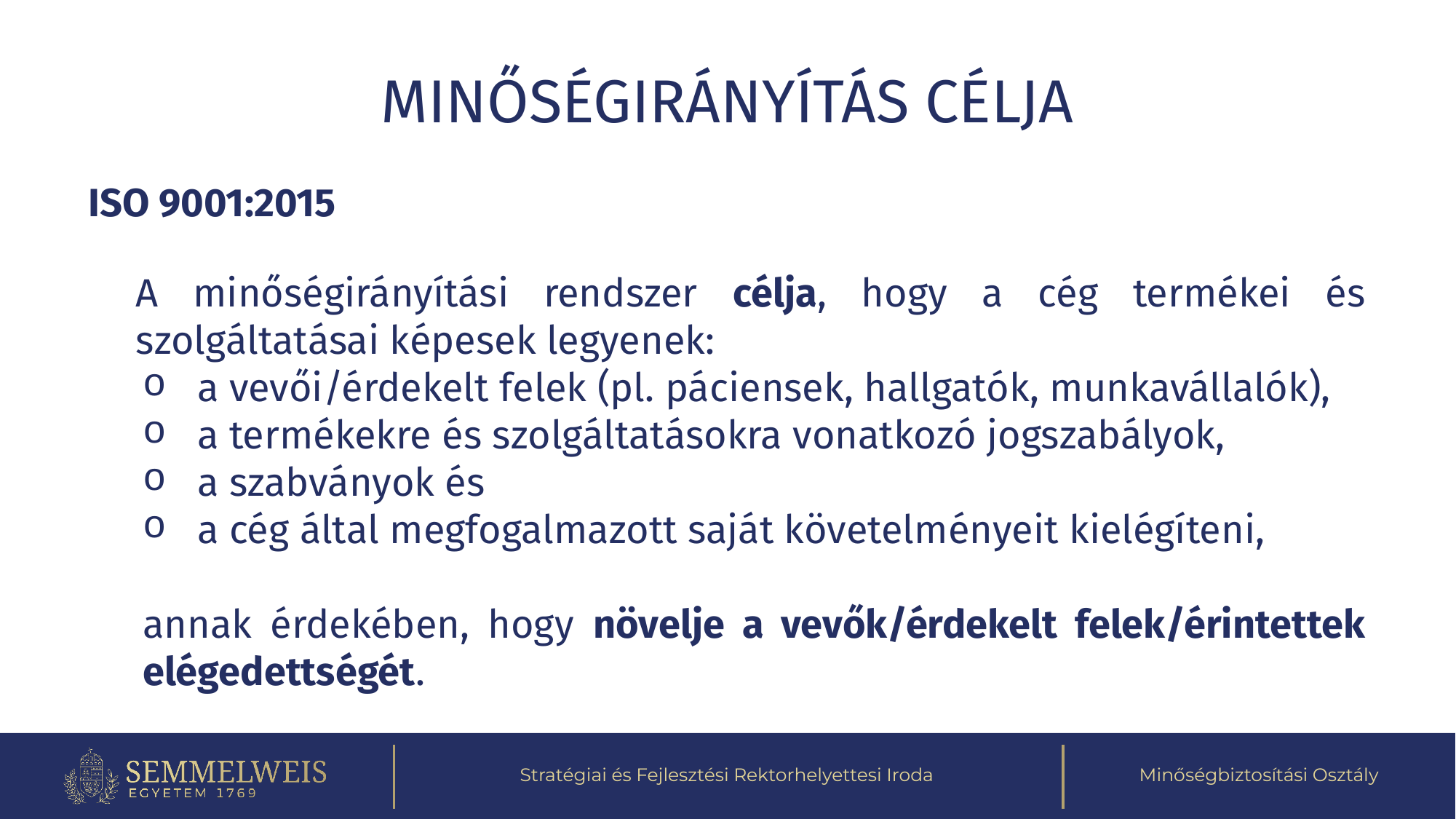

# Minőségirányítás célja
ISO 9001:2015

A minőségirányítási rendszer célja, hogy a cég termékei és szolgáltatásai képesek legyenek:
a vevői/érdekelt felek (pl. páciensek, hallgatók, munkavállalók),
a termékekre és szolgáltatásokra vonatkozó jogszabályok,
a szabványok és
a cég által megfogalmazott saját követelményeit kielégíteni,

annak érdekében, hogy növelje a vevők/érdekelt felek/érintettek elégedettségét.
Stratégiai és Fejlesztési Rektorhelyettesi Iroda
Minőségbiztosítási Osztály